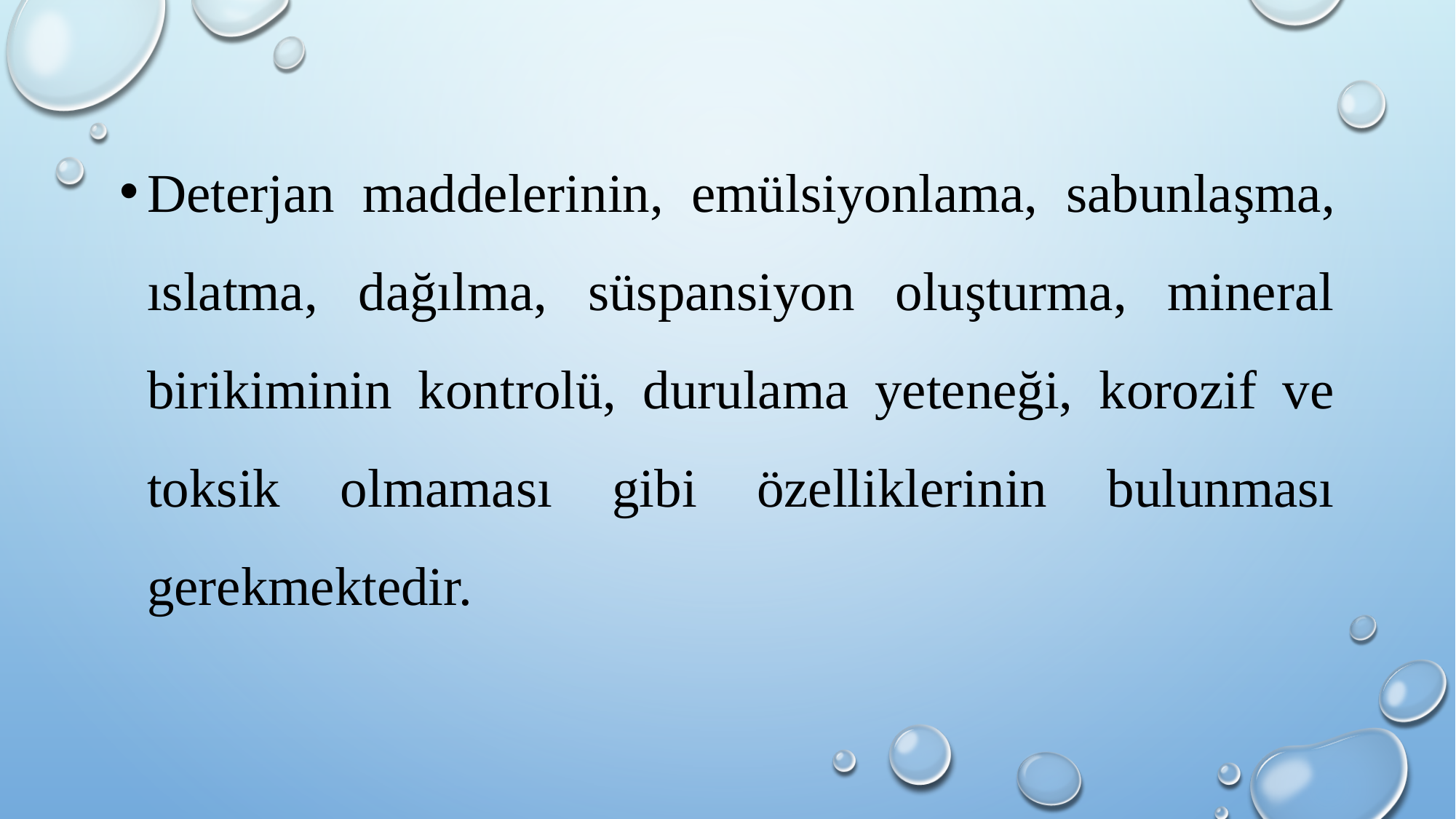

Deterjan maddelerinin, emülsiyonlama, sabunlaşma, ıslatma, dağılma, süspansiyon oluşturma, mineral birikiminin kontrolü, durulama yeteneği, korozif ve toksik olmaması gibi özelliklerinin bulunması gerekmektedir.